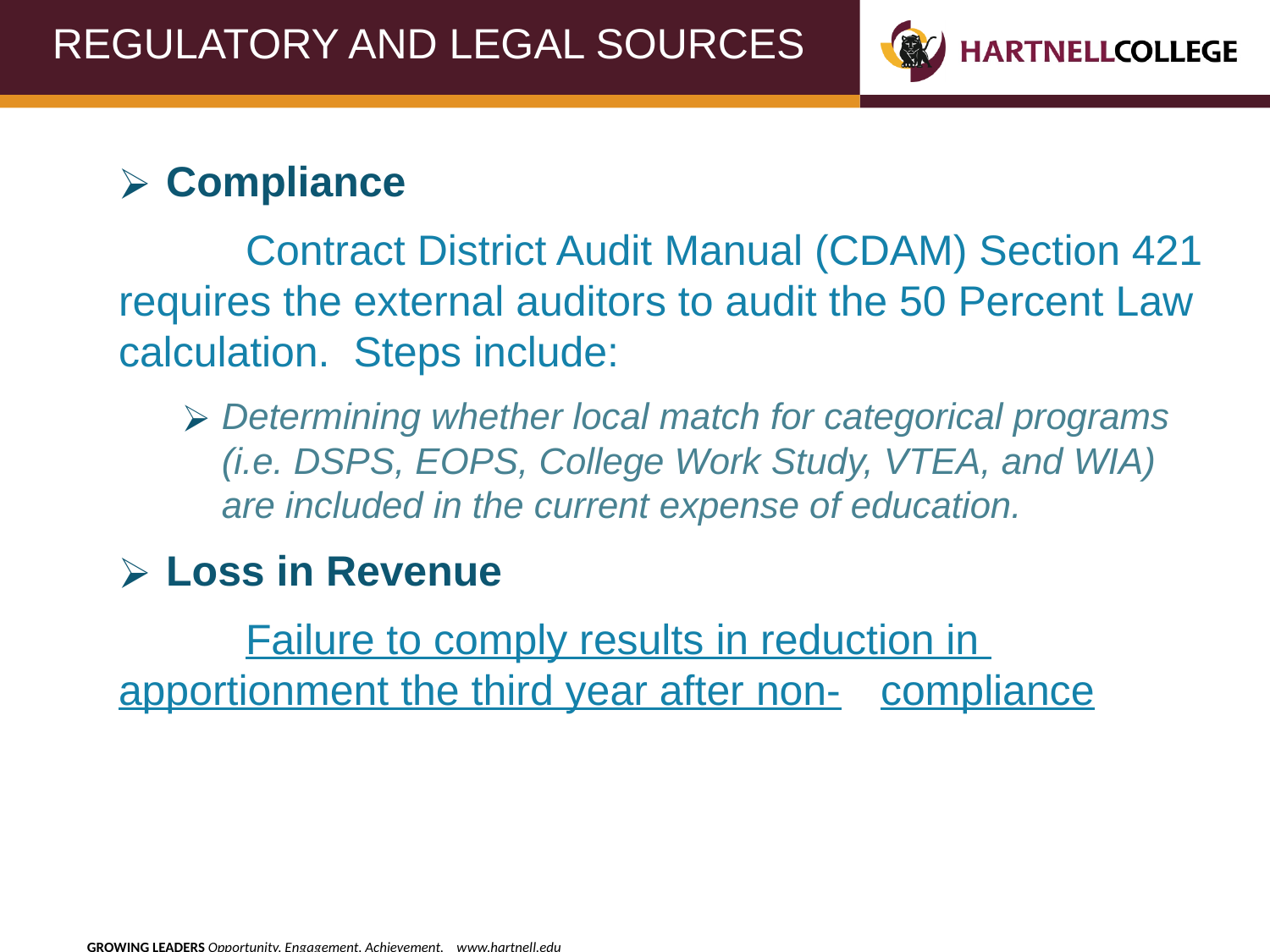

# REGULATORY AND LEGAL SOURCES
Compliance
	Contract District Audit Manual (CDAM) Section 421 requires the external auditors to audit the 50 Percent Law calculation.  Steps include:
Determining whether local match for categorical programs (i.e. DSPS, EOPS, College Work Study, VTEA, and WIA) are included in the current expense of education.
Loss in Revenue
	Failure to comply results in reduction in 	apportionment the third year after non-	compliance